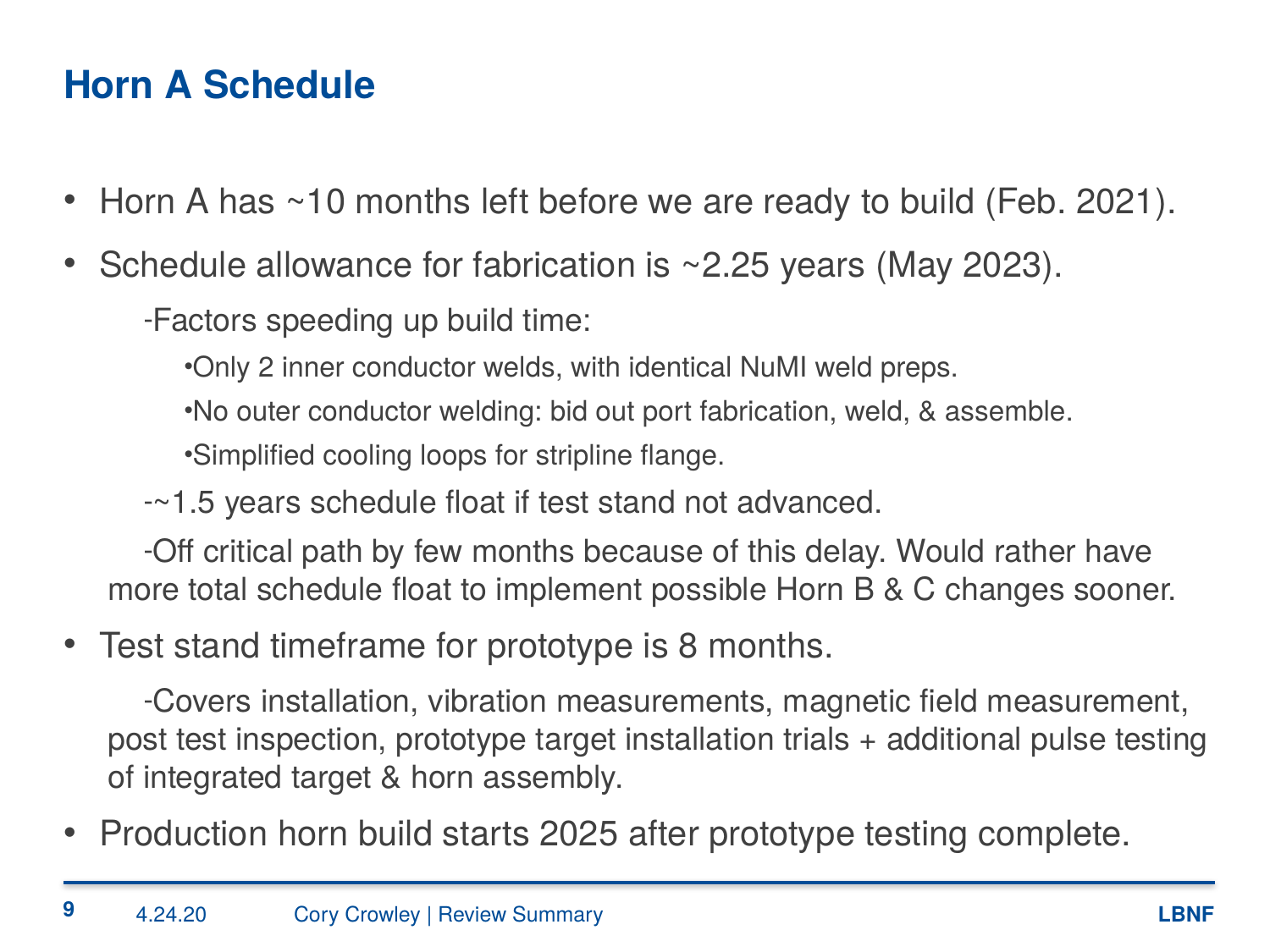

# Horn A Schedule
Horn A has ~10 months left before we are ready to build (Feb. 2021).
Schedule allowance for fabrication is ~2.25 years (May 2023).
Factors speeding up build time:
Only 2 inner conductor welds, with identical NuMI weld preps.
No outer conductor welding: bid out port fabrication, weld, & assemble.
Simplified cooling loops for stripline flange.
~1.5 years schedule float if test stand not advanced.
Off critical path by few months because of this delay. Would rather have more total schedule float to implement possible Horn B & C changes sooner.
Test stand timeframe for prototype is 8 months.
Covers installation, vibration measurements, magnetic field measurement, post test inspection, prototype target installation trials + additional pulse testing of integrated target & horn assembly.
Production horn build starts 2025 after prototype testing complete.

9
4.24.20
Cory Crowley | Review Summary